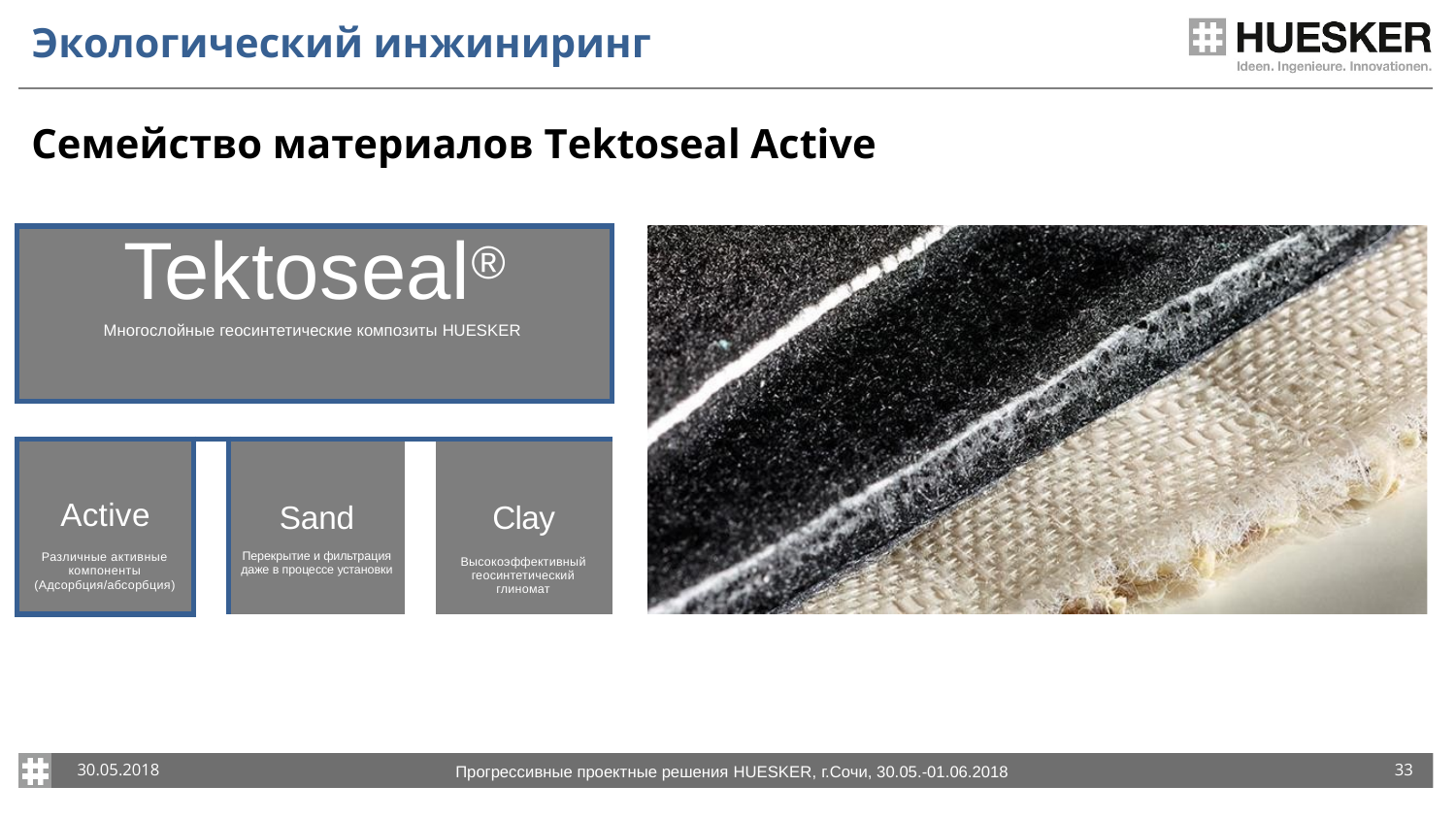

# Экологический инжиниринг
Семейство материалов Tektoseal Active

| Tektoseal® Многослойные геосинтетические композиты HUESKER |  |  |  |  |
| --- | --- | --- | --- | --- |
|  |  |  |  |  |
| Active Различные активные компоненты (Адсорбция/абсорбция) |  | Sand Перекрытие и фильтрация даже в процессе установки |  | Clay Высокоэффективный геосинтетический глиномат |
30.05.2018
33